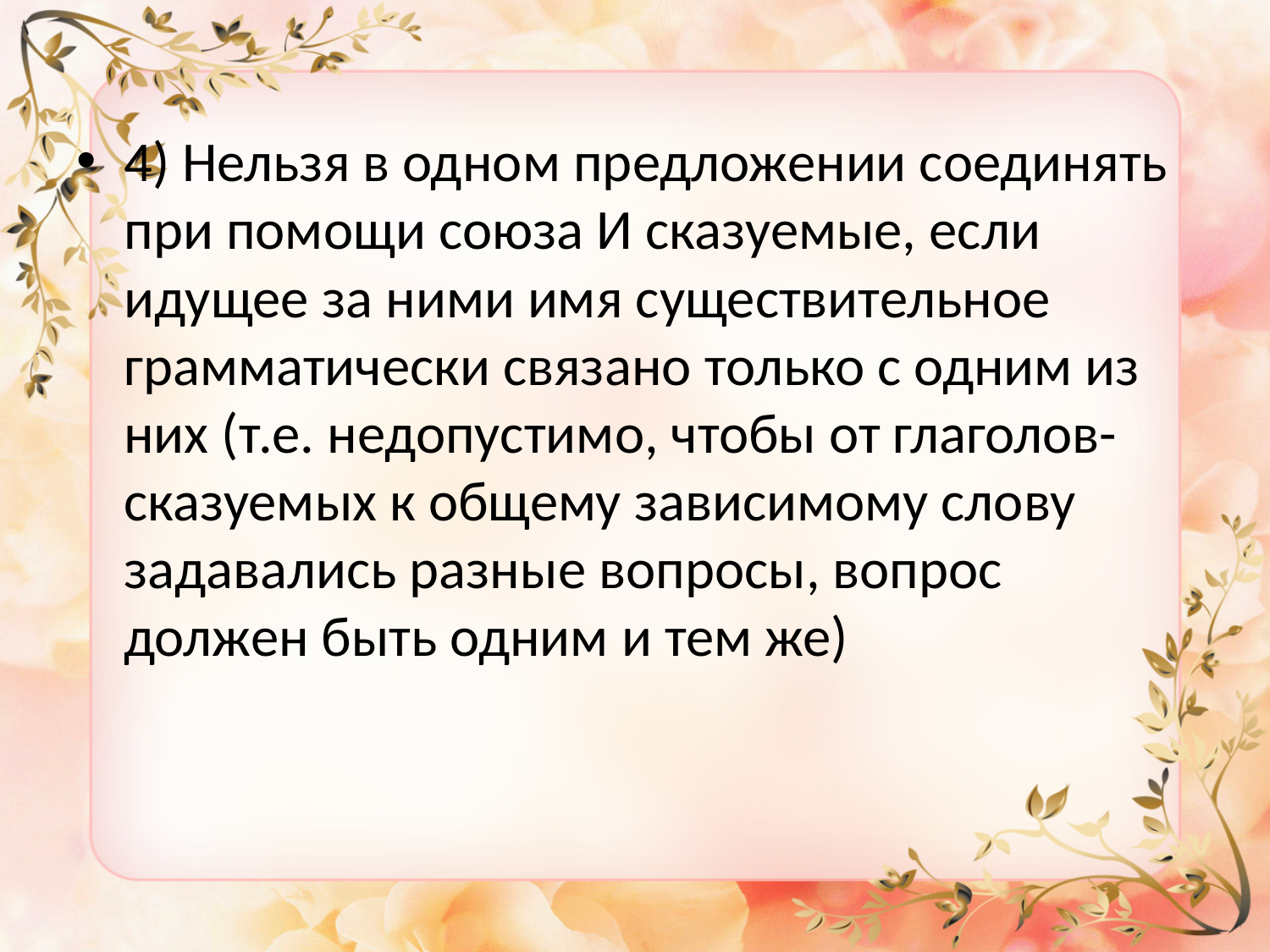

#
4) Нельзя в одном предложении соединять при помощи союза И сказуемые, если идущее за ними имя существительное грамматически связано только с одним из них (т.е. недопустимо, чтобы от глаголов-сказуемых к общему зависимому слову задавались разные вопросы, вопрос должен быть одним и тем же)